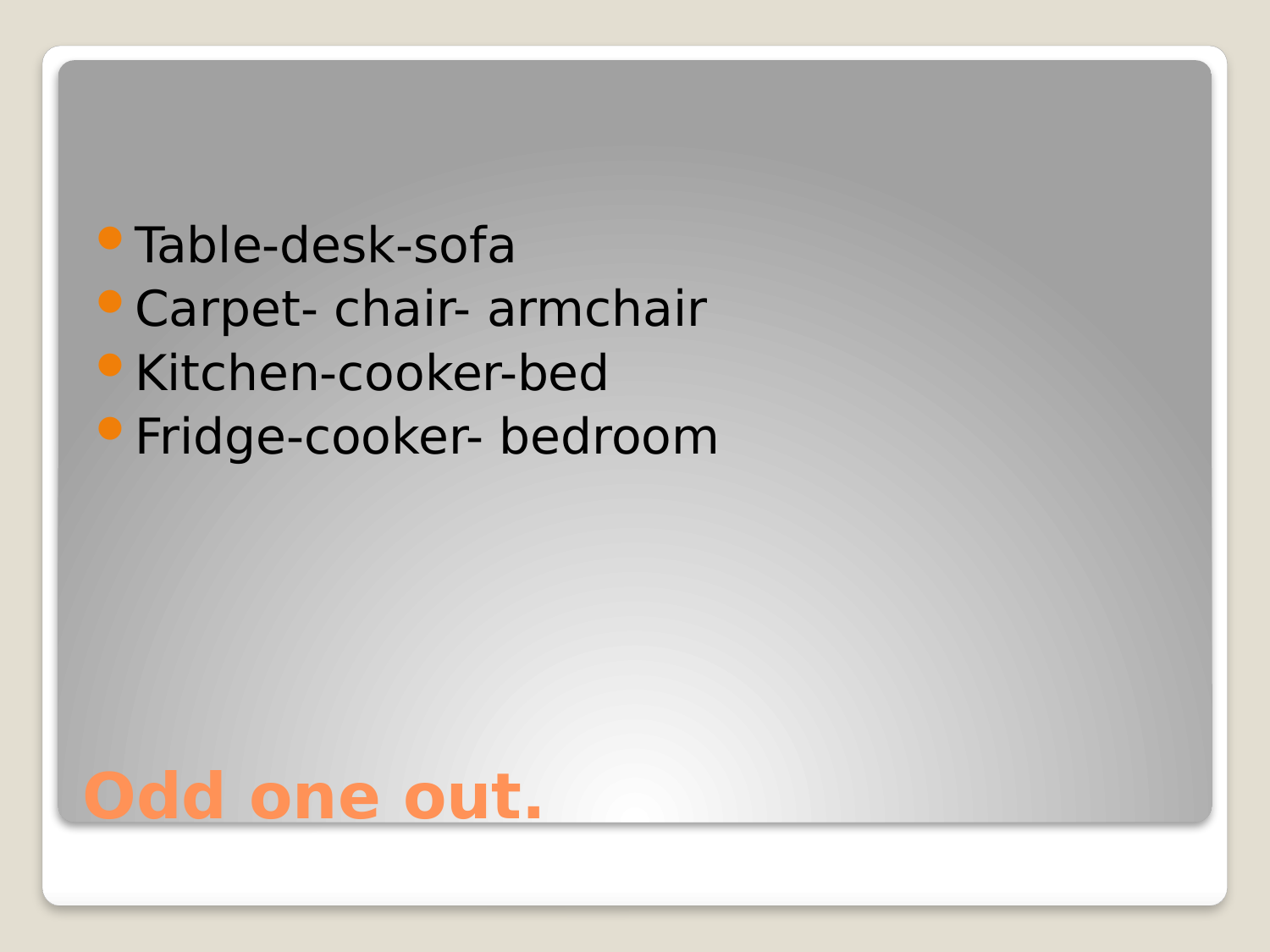

Table-desk-sofa
Carpet- chair- armchair
Kitchen-cooker-bed
Fridge-cooker- bedroom
# Odd one out.